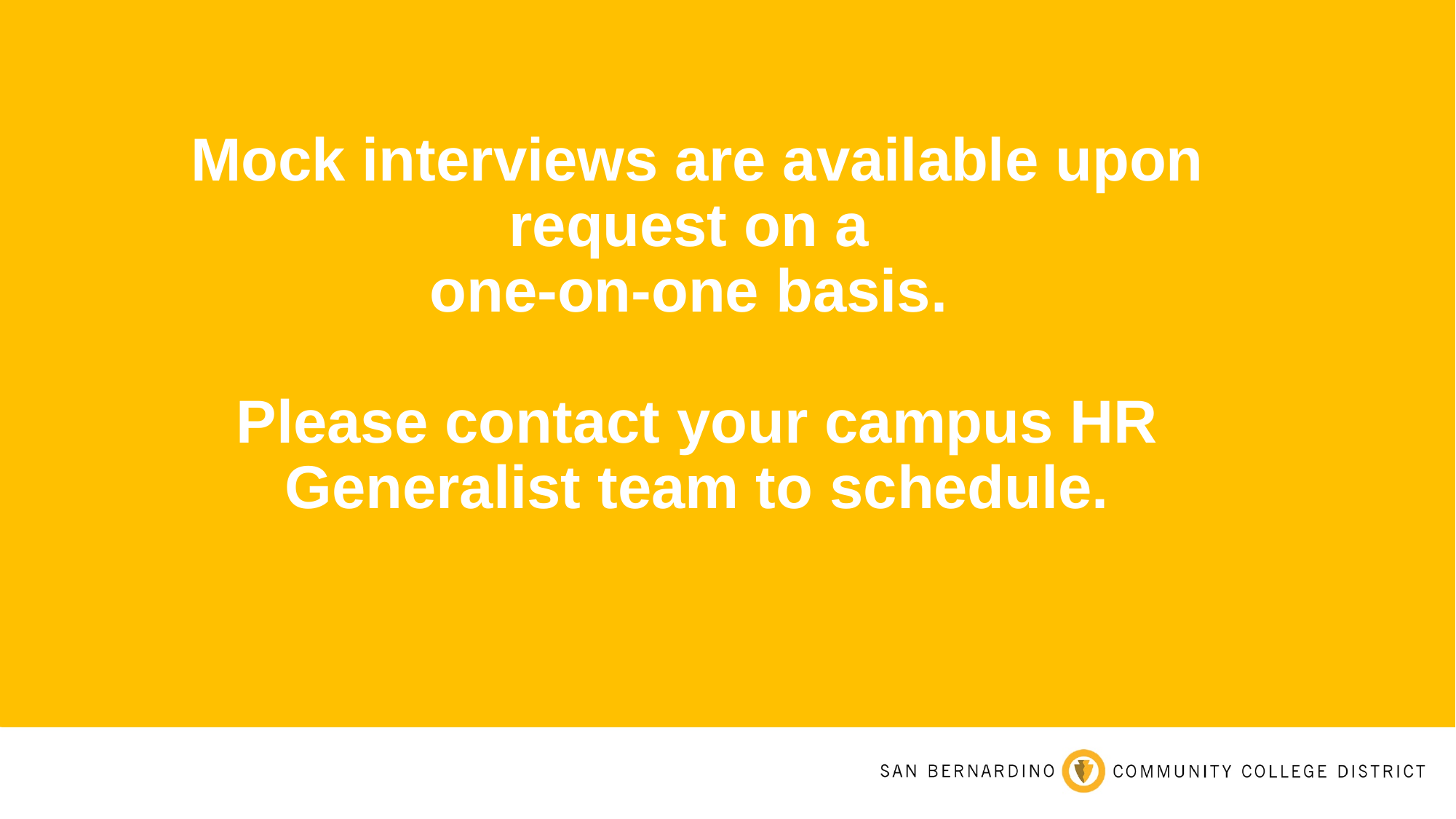

# Mock interviews are available upon request on a one-on-one basis. Please contact your campus HR Generalist team to schedule.